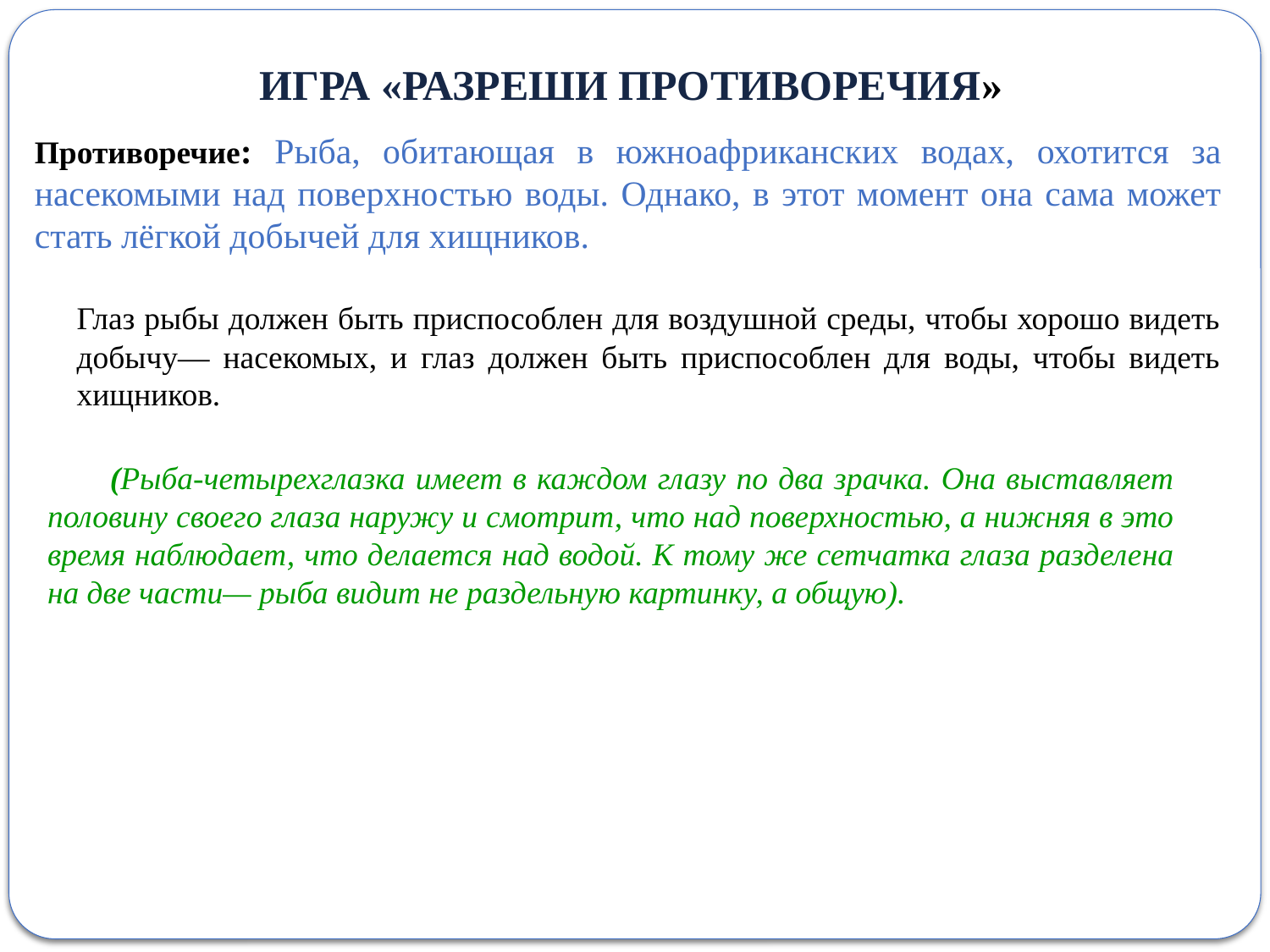

ИГРА «РАЗРЕШИ ПРОТИВОРЕЧИЯ»
Противоречие: Рыба, обитающая в южноафриканских водах, охотится за насекомыми над поверхностью воды. Однако, в этот момент она сама может стать лёгкой добычей для хищников.

Глаз рыбы должен быть приспособлен для воздушной среды, чтобы хорошо видеть добычу— насекомых, и глаз должен быть приспособлен для воды, чтобы видеть хищников.
(Рыба-четырехглазка имеет в каждом глазу по два зрачка. Она выставляет половину своего глаза наружу и смотрит, что над поверхностью, а нижняя в это время наблюдает, что делается над водой. К тому же сетчатка глаза разделена на две части— рыба видит не раздельную картинку, а общую).